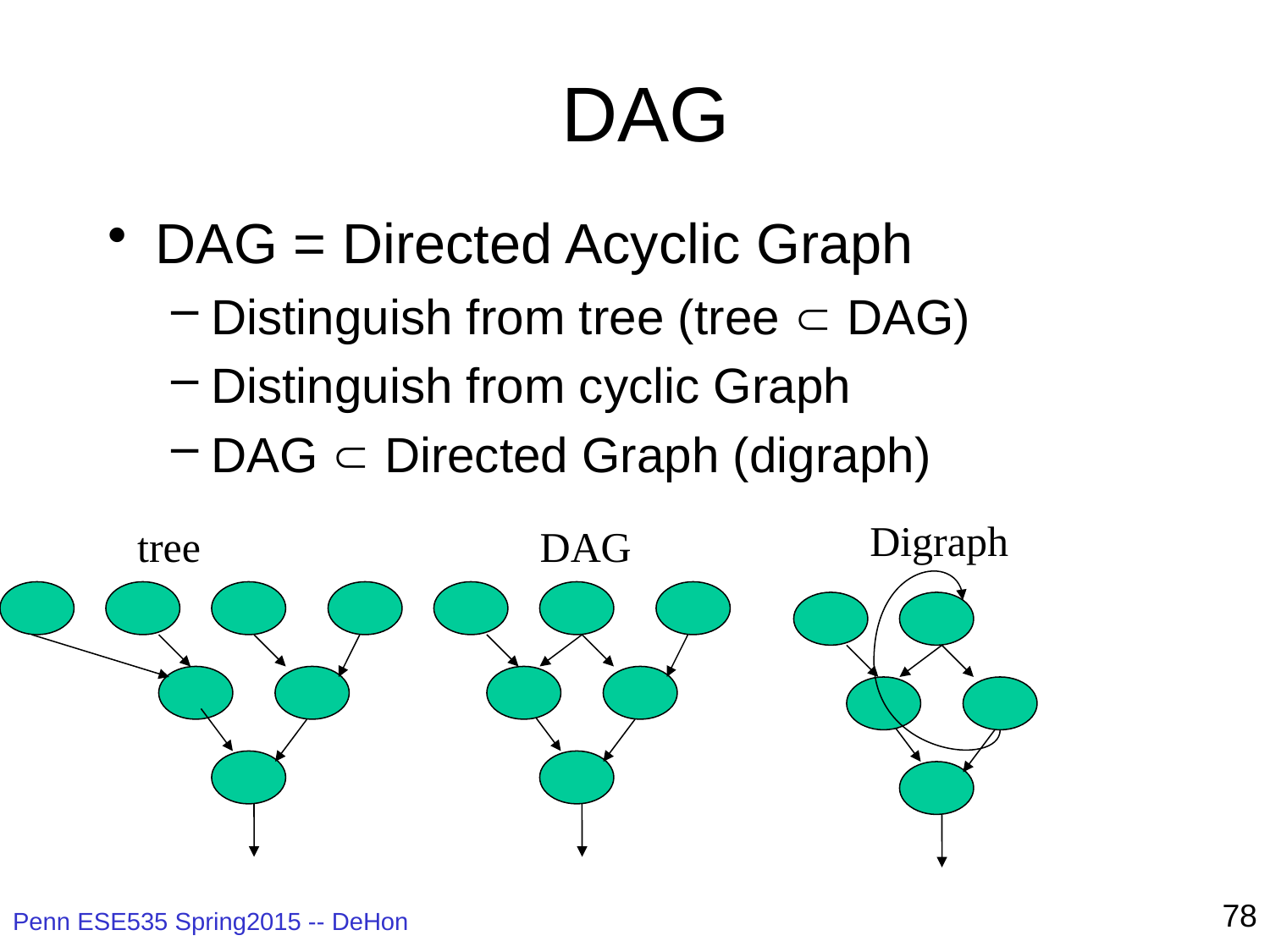

# DAG
DAG = Directed Acyclic Graph
Distinguish from tree (tree ⊂ DAG)
Distinguish from cyclic Graph
DAG ⊂ Directed Graph (digraph)
Digraph
tree
DAG

78
Penn ESE535 Spring2015 -- DeHon